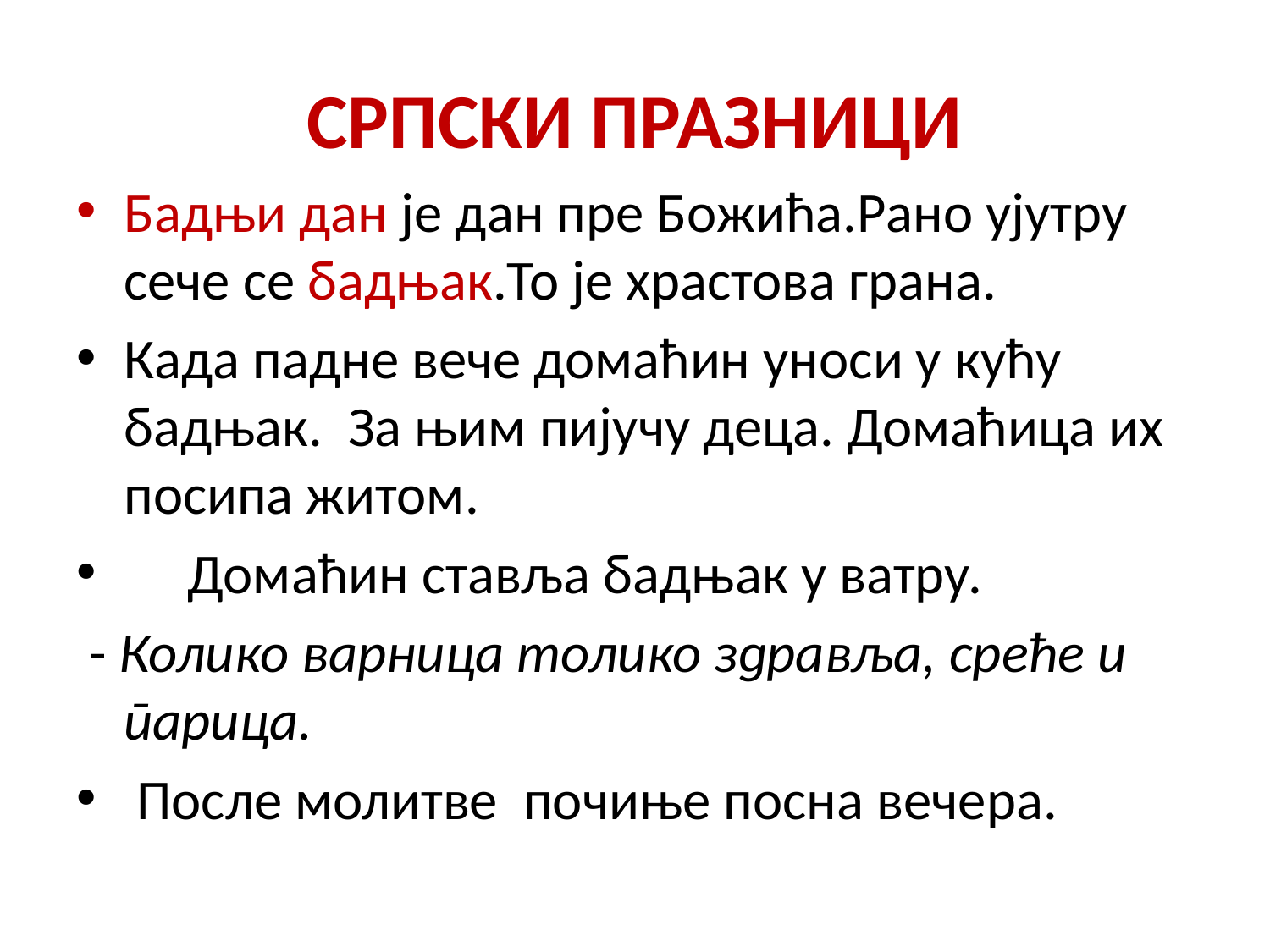

# СРПСКИ ПРАЗНИЦИ
Бадњи дан је дан пре Божића.Рано ујутру сече се бадњак.То је храстова грана.
Када падне вече домаћин уноси у кућу бадњак.  За њим пијучу деца. Домаћица их посипа житом.
     Домаћин ставља бадњак у ватру.
 - Колико варница толико здравља, среће и парица.
 После молитве  почиње посна вечера.